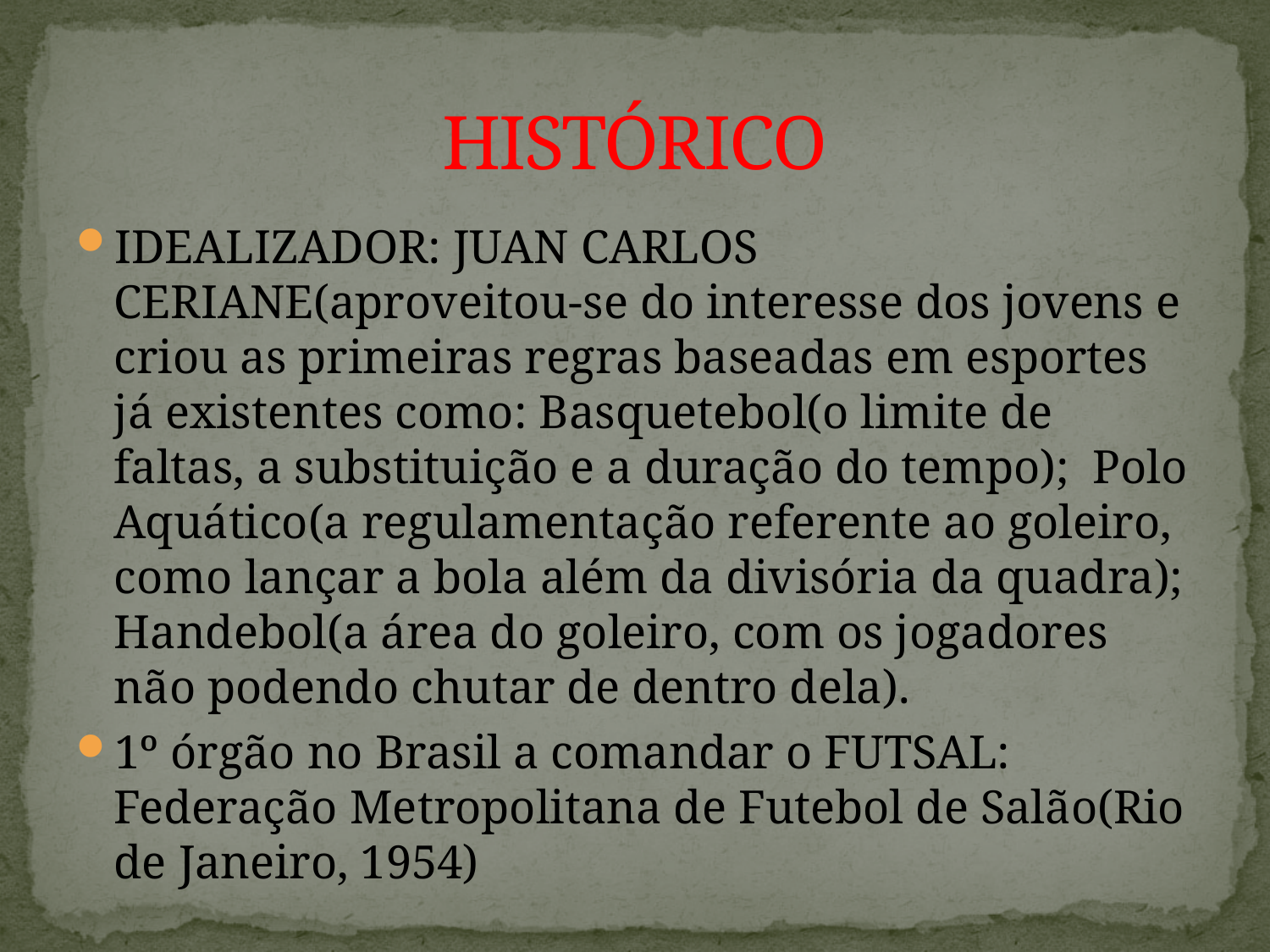

# HISTÓRICO
IDEALIZADOR: JUAN CARLOS CERIANE(aproveitou-se do interesse dos jovens e criou as primeiras regras baseadas em esportes já existentes como: Basquetebol(o limite de faltas, a substituição e a duração do tempo);  Polo Aquático(a regulamentação referente ao goleiro, como lançar a bola além da divisória da quadra); Handebol(a área do goleiro, com os jogadores não podendo chutar de dentro dela).
1º órgão no Brasil a comandar o FUTSAL: Federação Metropolitana de Futebol de Salão(Rio de Janeiro, 1954)